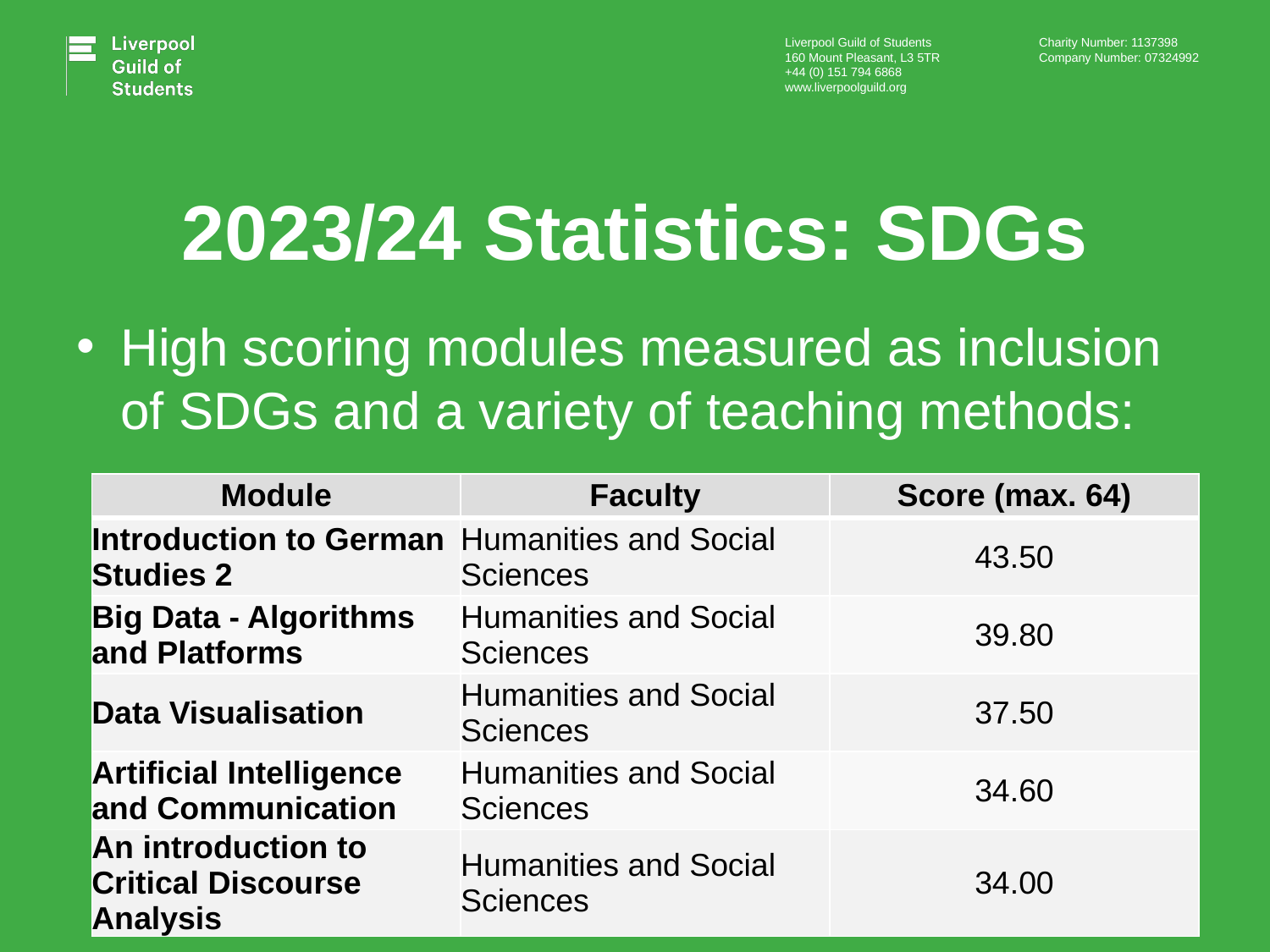

# 2023/24 Statistics: SDGs
High scoring modules measured as inclusion of SDGs and a variety of teaching methods:

| Module | Faculty | Score (max. 64) |
| --- | --- | --- |
| Introduction to German Studies 2 | Humanities and Social Sciences | 43.50 |
| Big Data - Algorithms and Platforms | Humanities and Social Sciences | 39.80 |
| Data Visualisation | Humanities and Social Sciences | 37.50 |
| Artificial Intelligence and Communication | Humanities and Social Sciences | 34.60 |
| An introduction to Critical Discourse Analysis | Humanities and Social Sciences | 34.00 |